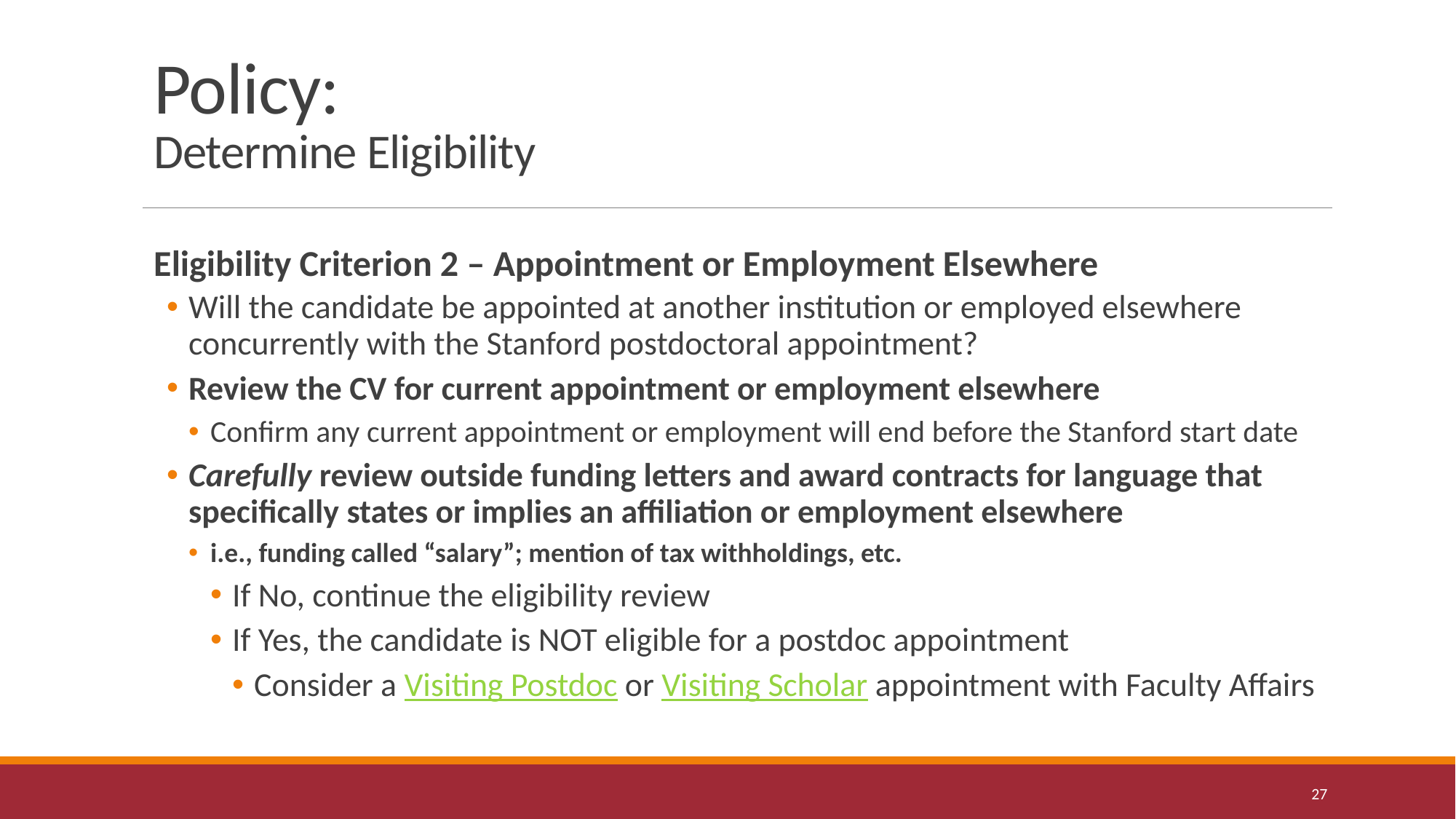

# Policy: Determine Eligibility
Eligibility Criterion 2 – Appointment or Employment Elsewhere
Will the candidate be appointed at another institution or employed elsewhere concurrently with the Stanford postdoctoral appointment?
Review the CV for current appointment or employment elsewhere
Confirm any current appointment or employment will end before the Stanford start date
Carefully review outside funding letters and award contracts for language that specifically states or implies an affiliation or employment elsewhere
i.e., funding called “salary”; mention of tax withholdings, etc.
If No, continue the eligibility review
If Yes, the candidate is NOT eligible for a postdoc appointment
Consider a Visiting Postdoc or Visiting Scholar appointment with Faculty Affairs
27